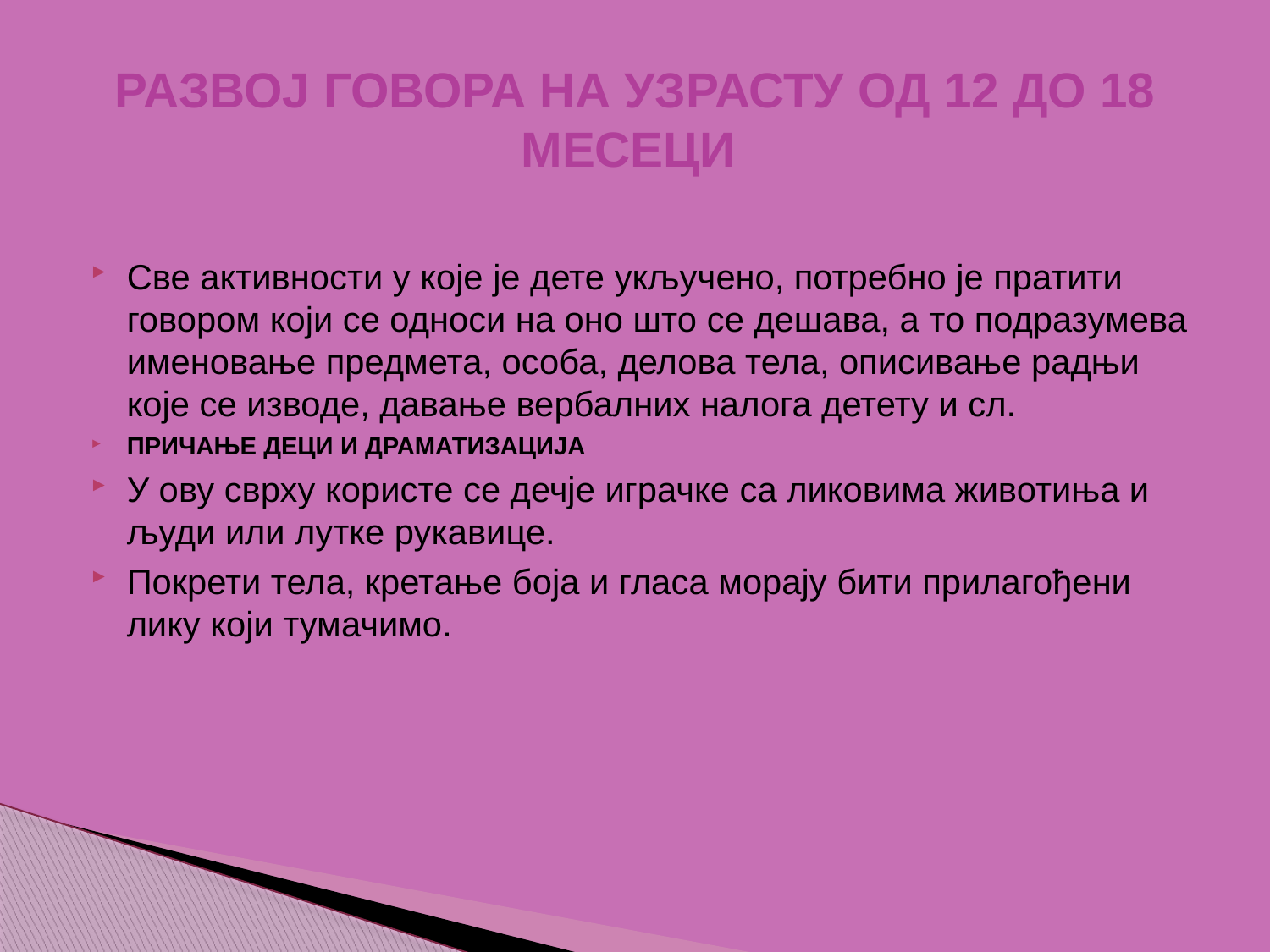

# РАЗВОЈ ГОВОРА НА УЗРАСТУ ОД 12 ДО 18 МЕСЕЦИ
Све активности у које је дете укључено, потребно је пратити говором који се односи на оно што се дешава, а то подразумева именовање предмета, особа, делова тела, описивање радњи које се изводе, давање вербалних налога детету и сл.
ПРИЧАЊЕ ДЕЦИ И ДРАМАТИЗАЦИЈА
У ову сврху користе се дечје играчке са ликовима животиња и људи или лутке рукавице.
Покрети тела, кретање боја и гласа морају бити прилагођени лику који тумачимо.